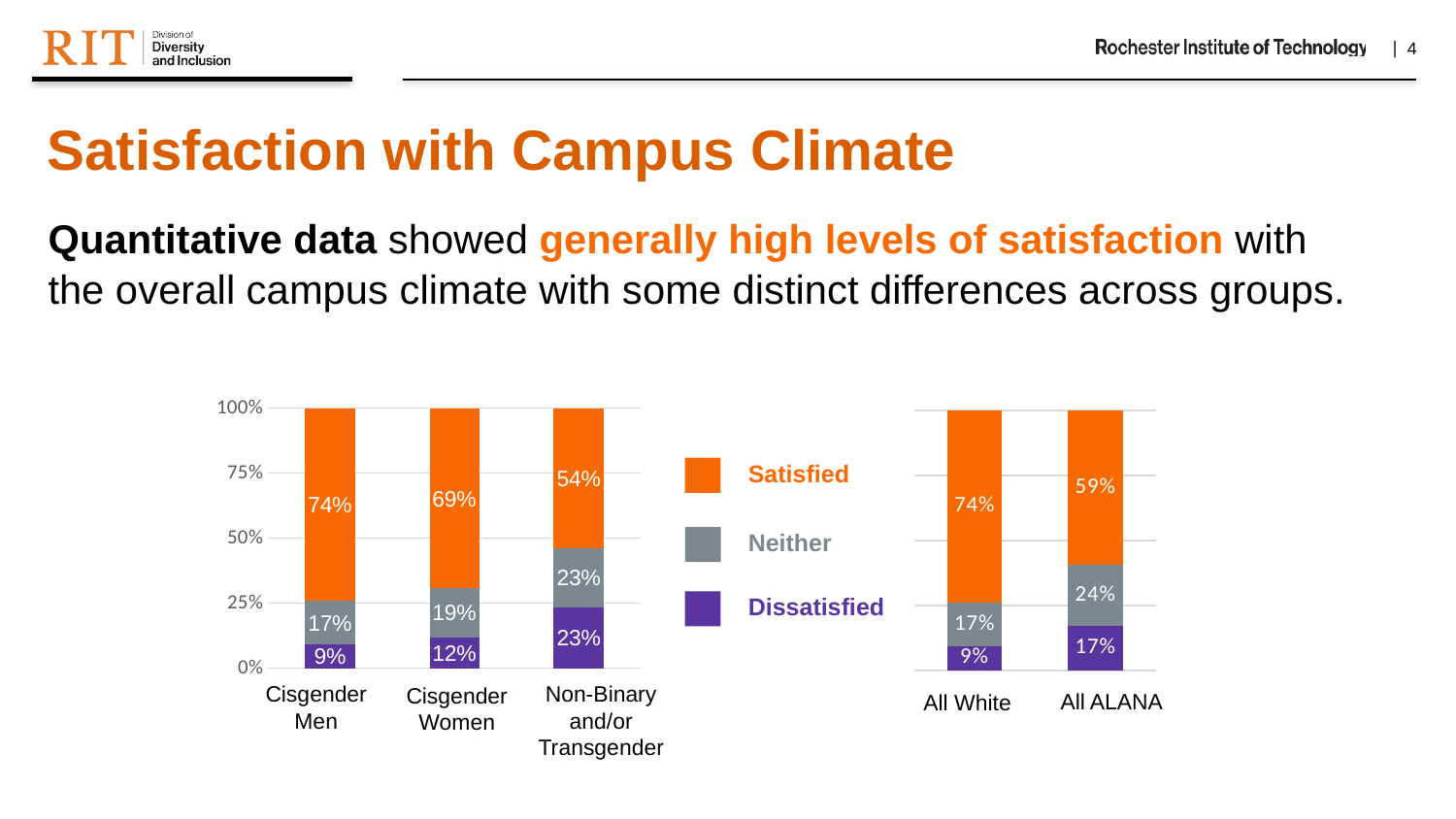

Satisfaction with Campus Climate
Quantitative data showed generally high levels of satisfaction with the overall campus climate with some distinct differences across groups.

### Chart

| Category | Dissatisfied | Neither | Satisfied |
|---|---|---|---|
| All Men | 0.09243697478991597 | 0.16596638655462184 | 0.7415966386554622 |
| All Women | 0.11855273287143957 | 0.1886066204772902 | 0.6928406466512702 |
| All Non-Binary | 0.234375 | 0.2265625 | 0.5390625 |

### Chart

| Category | Dissatisfied (p<0.001) | Neither | Satisfied (p<0.001) |
|---|---|---|---|
| All White | 0.09217707701637357 | 0.16858702243784113 | 0.7392359005457854 |
| All ALANA | 0.16990291262135923 | 0.23624595469255663 | 0.5938511326860841 |
Satisfied

Neither

Dissatisfied

Cisgender Men
Non-Binary and/or Transgender
Cisgender Women
All ALANA
All White